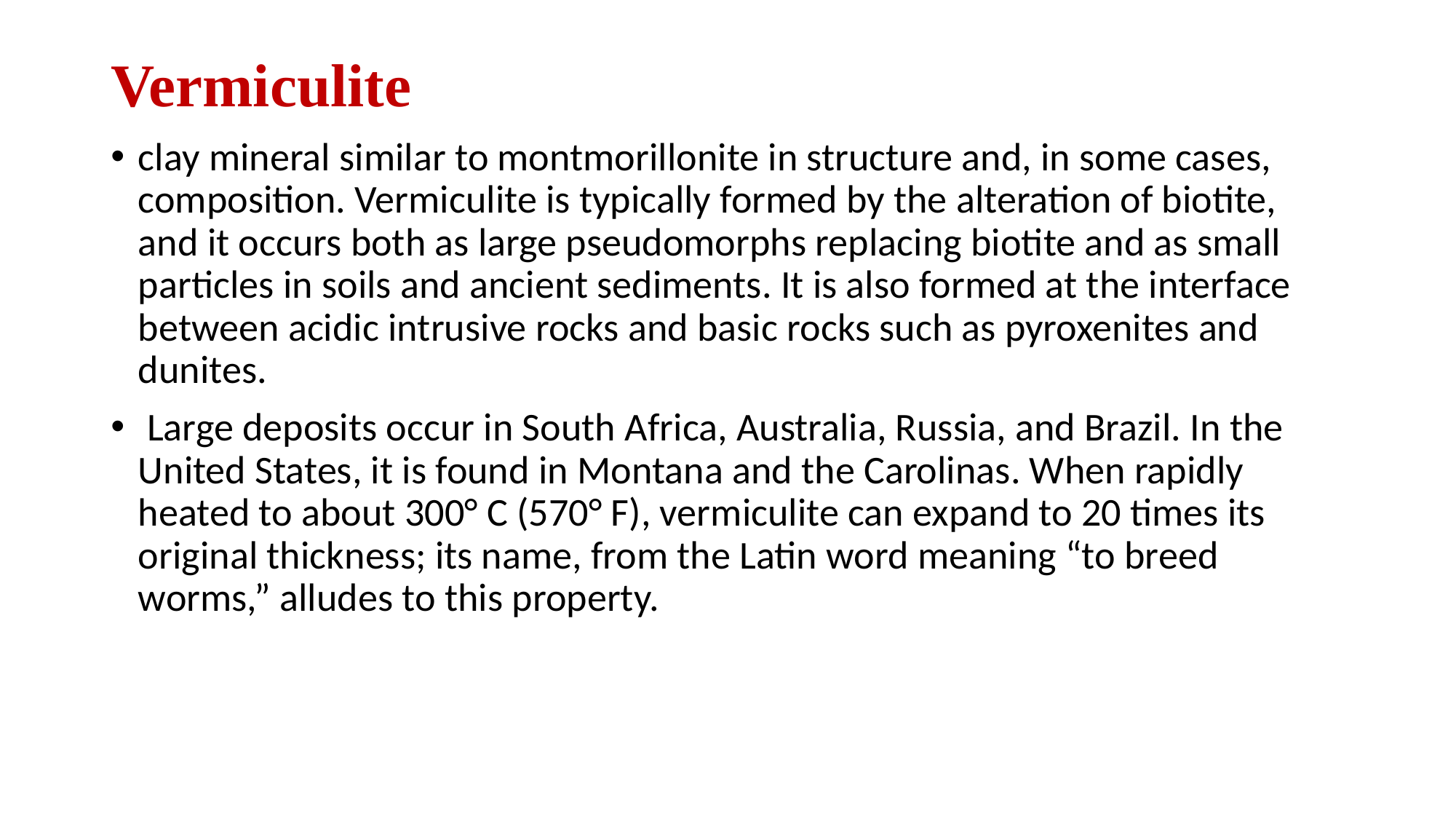

# Vermiculite
clay mineral similar to montmorillonite in structure and, in some cases, composition. Vermiculite is typically formed by the alteration of biotite, and it occurs both as large pseudomorphs replacing biotite and as small particles in soils and ancient sediments. It is also formed at the interface between acidic intrusive rocks and basic rocks such as pyroxenites and dunites.
 Large deposits occur in South Africa, Australia, Russia, and Brazil. In the United States, it is found in Montana and the Carolinas. When rapidly heated to about 300° C (570° F), vermiculite can expand to 20 times its original thickness; its name, from the Latin word meaning “to breed worms,” alludes to this property.